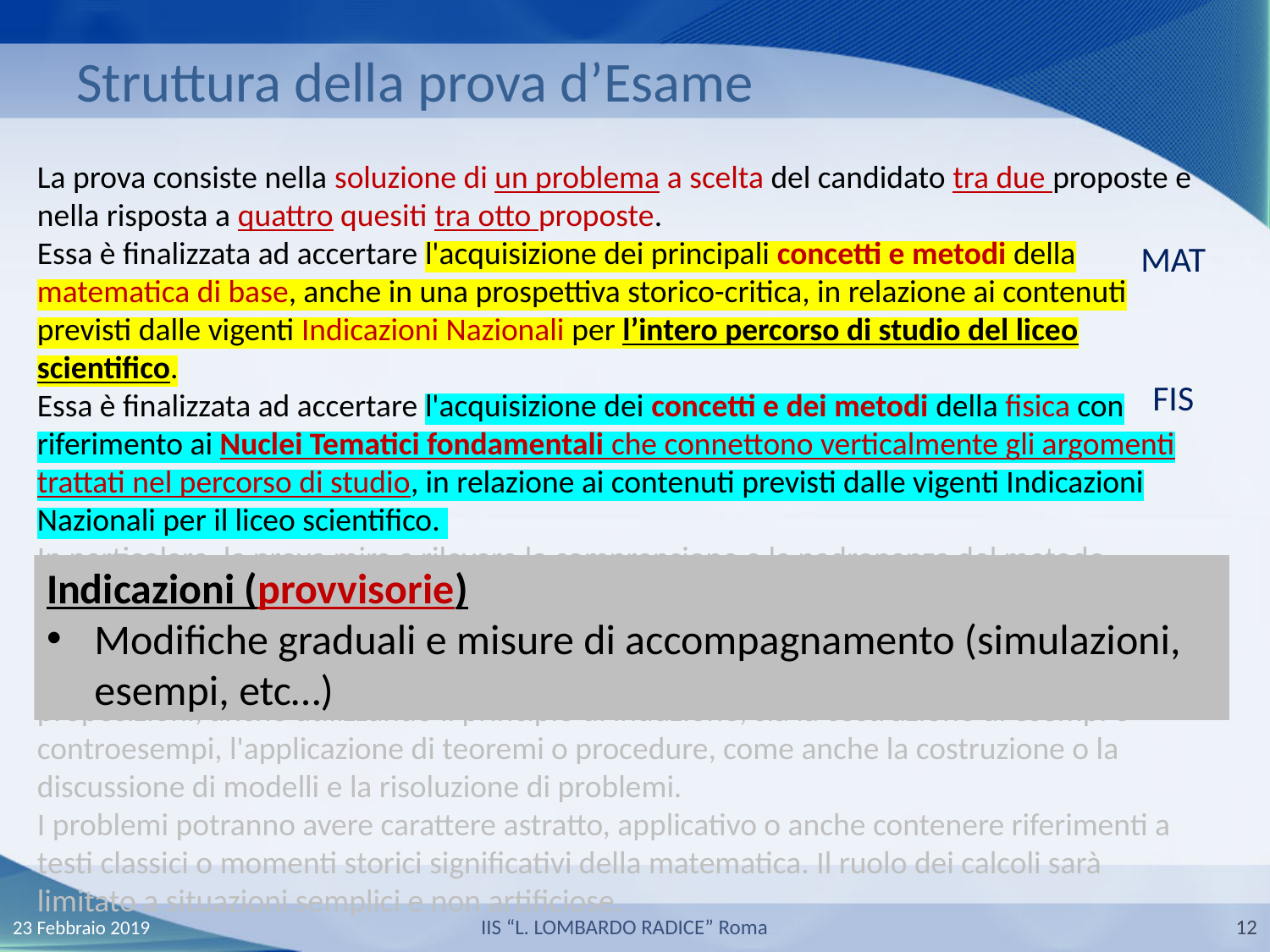

Struttura della prova d’Esame
La prova consiste nella soluzione di un problema a scelta del candidato tra due proposte e nella risposta a quattro quesiti tra otto proposte.
Essa è finalizzata ad accertare l'acquisizione dei principali concetti e metodi della matematica di base, anche in una prospettiva storico-critica, in relazione ai contenuti previsti dalle vigenti Indicazioni Nazionali per l’intero percorso di studio del liceo scientifico.
Essa è finalizzata ad accertare l'acquisizione dei concetti e dei metodi della fisica con riferimento ai Nuclei Tematici fondamentali che connettono verticalmente gli argomenti trattati nel percorso di studio, in relazione ai contenuti previsti dalle vigenti Indicazioni Nazionali per il liceo scientifico.
In particolare, la prova mira a rilevare la comprensione e la padronanza del metodo dimostrativo nei vari ambiti della matematica e la capacità di argomentare correttamente applicando metodi e concetti matematici, attraverso l’uso del ragionamento logico. In riferimento ai vari nuclei tematici potrà essere richiesta sia la verifica o la dimostrazione di proposizioni, anche utilizzando il principio di induzione, sia la costruzione di esempi o controesempi, l'applicazione di teoremi o procedure, come anche la costruzione o la discussione di modelli e la risoluzione di problemi.
I problemi potranno avere carattere astratto, applicativo o anche contenere riferimenti a testi classici o momenti storici significativi della matematica. Il ruolo dei calcoli sarà limitato a situazioni semplici e non artificiose.

MAT
FIS
Indicazioni (provvisorie)
Modifiche graduali e misure di accompagnamento (simulazioni, esempi, etc…)
23 Febbraio 2019
IIS “L. LOMBARDO RADICE” Roma
12